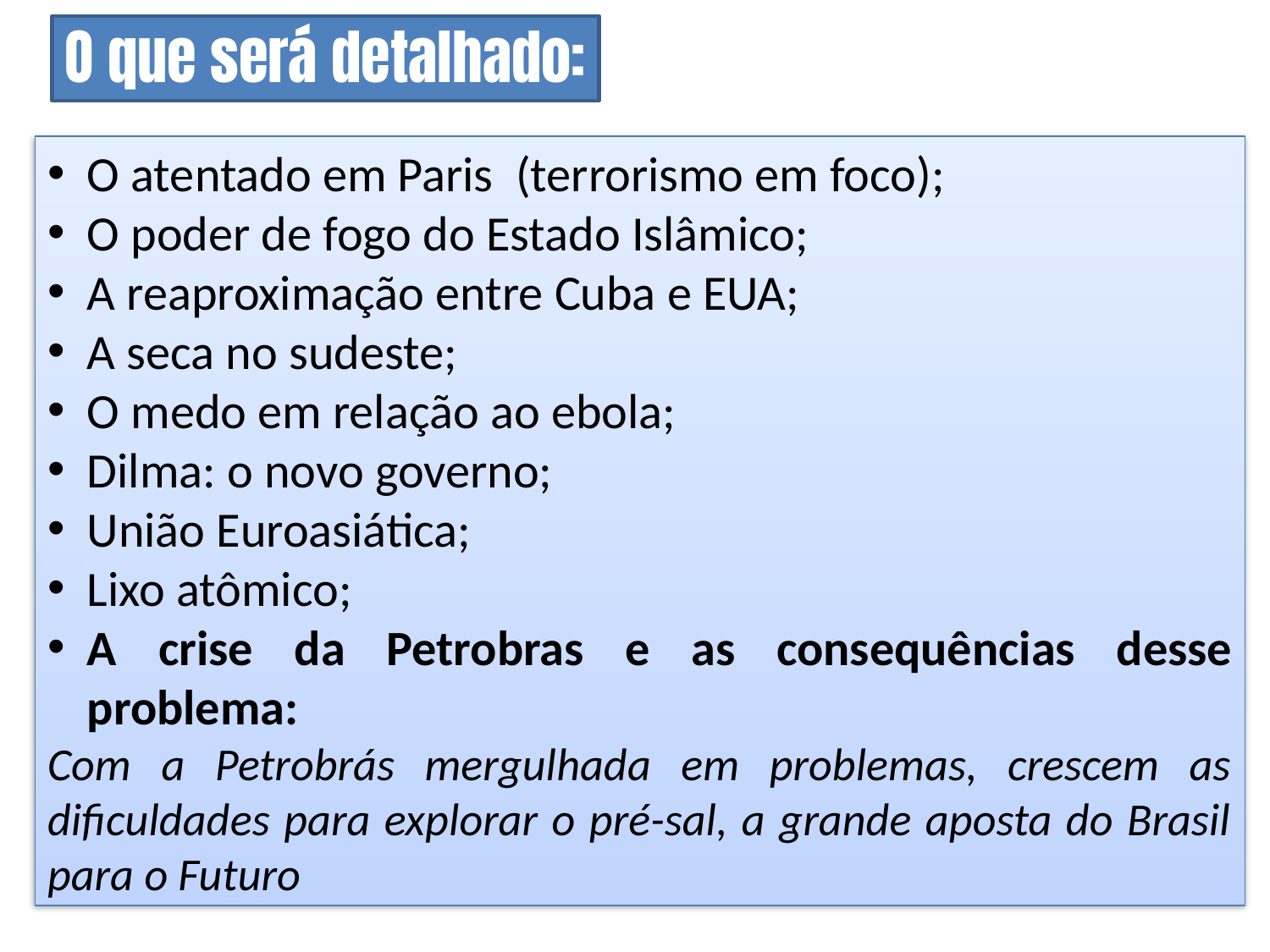

O que será detalhado:
O atentado em Paris  (terrorismo em foco);
O poder de fogo do Estado Islâmico;
A reaproximação entre Cuba e EUA;
A seca no sudeste;
O medo em relação ao ebola;
Dilma: o novo governo;
União Euroasiática;
Lixo atômico;
A crise da Petrobras e as consequências desse problema:
Com a Petrobrás mergulhada em problemas, crescem as dificuldades para explorar o pré-sal, a grande aposta do Brasil para o Futuro